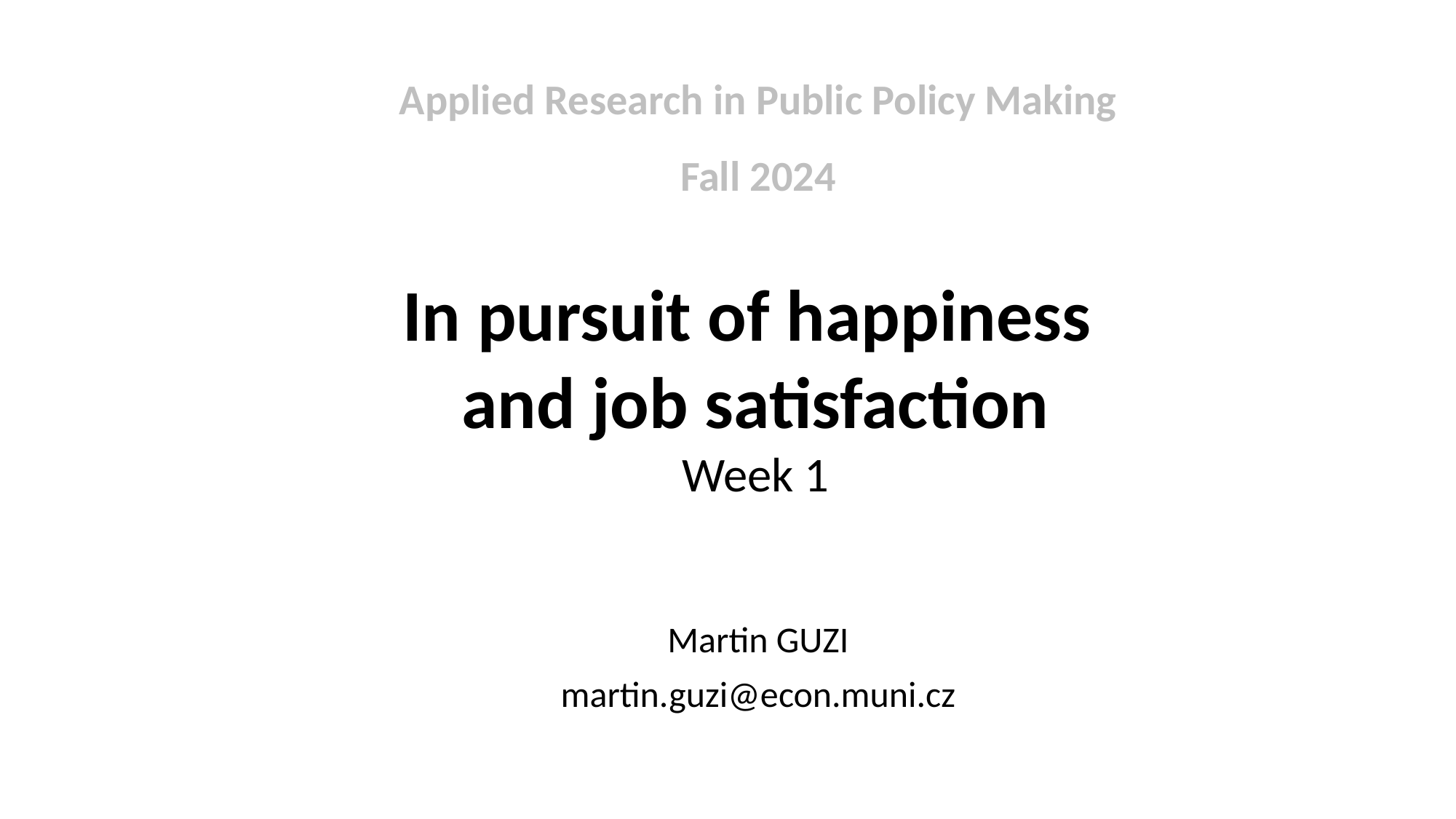

Applied Research in Public Policy Making
Fall 2024
In pursuit of happiness
and job satisfaction
Week 1
Martin GUZI
martin.guzi@econ.muni.cz